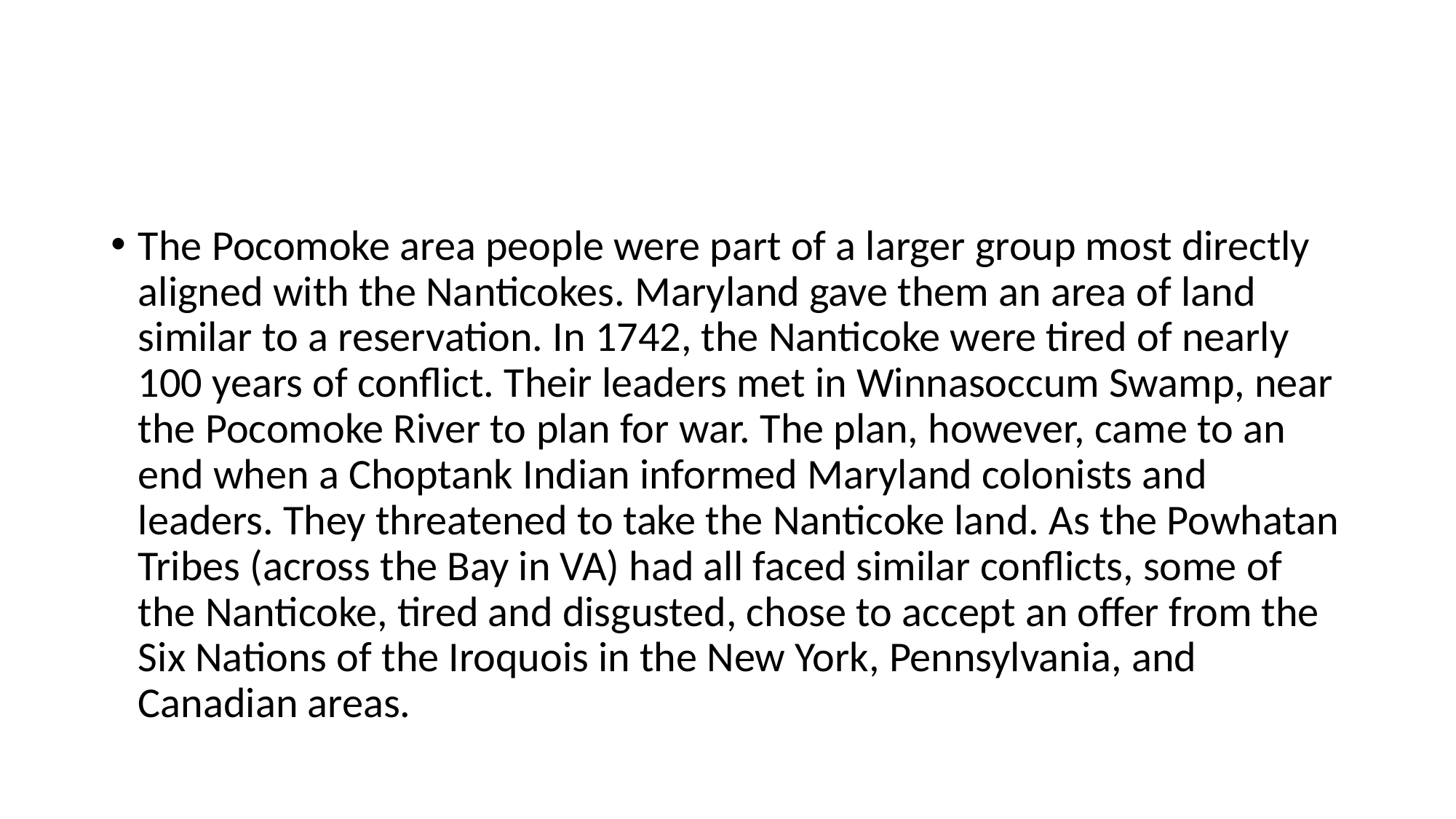

#
The Pocomoke area people were part of a larger group most directly aligned with the Nanticokes. Maryland gave them an area of land similar to a reservation. In 1742, the Nanticoke were tired of nearly 100 years of conflict. Their leaders met in Winnasoccum Swamp, near the Pocomoke River to plan for war. The plan, however, came to an end when a Choptank Indian informed Maryland colonists and leaders. They threatened to take the Nanticoke land. As the Powhatan Tribes (across the Bay in VA) had all faced similar conflicts, some of the Nanticoke, tired and disgusted, chose to accept an offer from the Six Nations of the Iroquois in the New York, Pennsylvania, and Canadian areas.